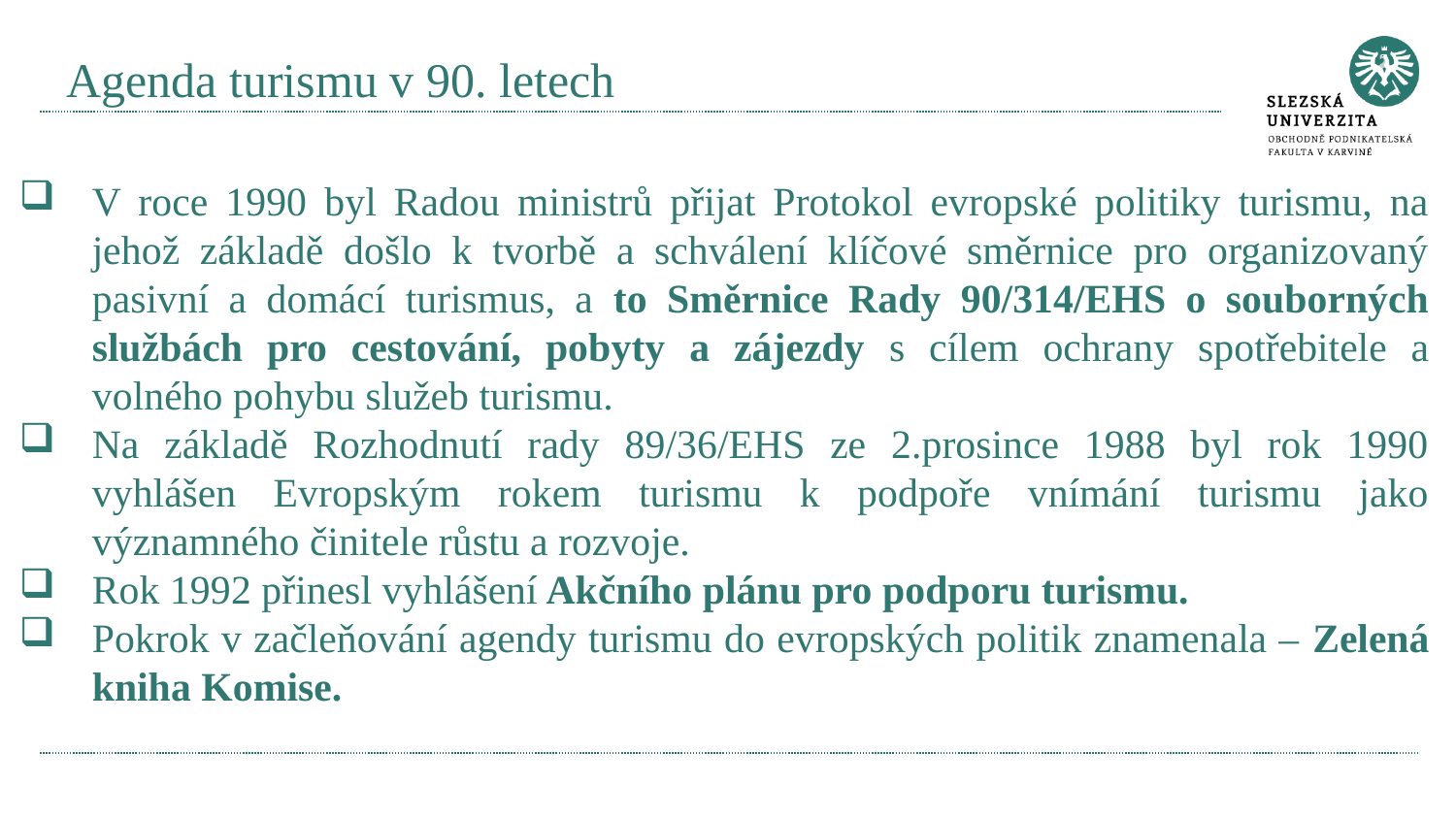

# Agenda turismu v 90. letech
V roce 1990 byl Radou ministrů přijat Protokol evropské politiky turismu, na jehož základě došlo k tvorbě a schválení klíčové směrnice pro organizovaný pasivní a domácí turismus, a to Směrnice Rady 90/314/EHS o souborných službách pro cestování, pobyty a zájezdy s cílem ochrany spotřebitele a volného pohybu služeb turismu.
Na základě Rozhodnutí rady 89/36/EHS ze 2.prosince 1988 byl rok 1990 vyhlášen Evropským rokem turismu k podpoře vnímání turismu jako významného činitele růstu a rozvoje.
Rok 1992 přinesl vyhlášení Akčního plánu pro podporu turismu.
Pokrok v začleňování agendy turismu do evropských politik znamenala – Zelená kniha Komise.